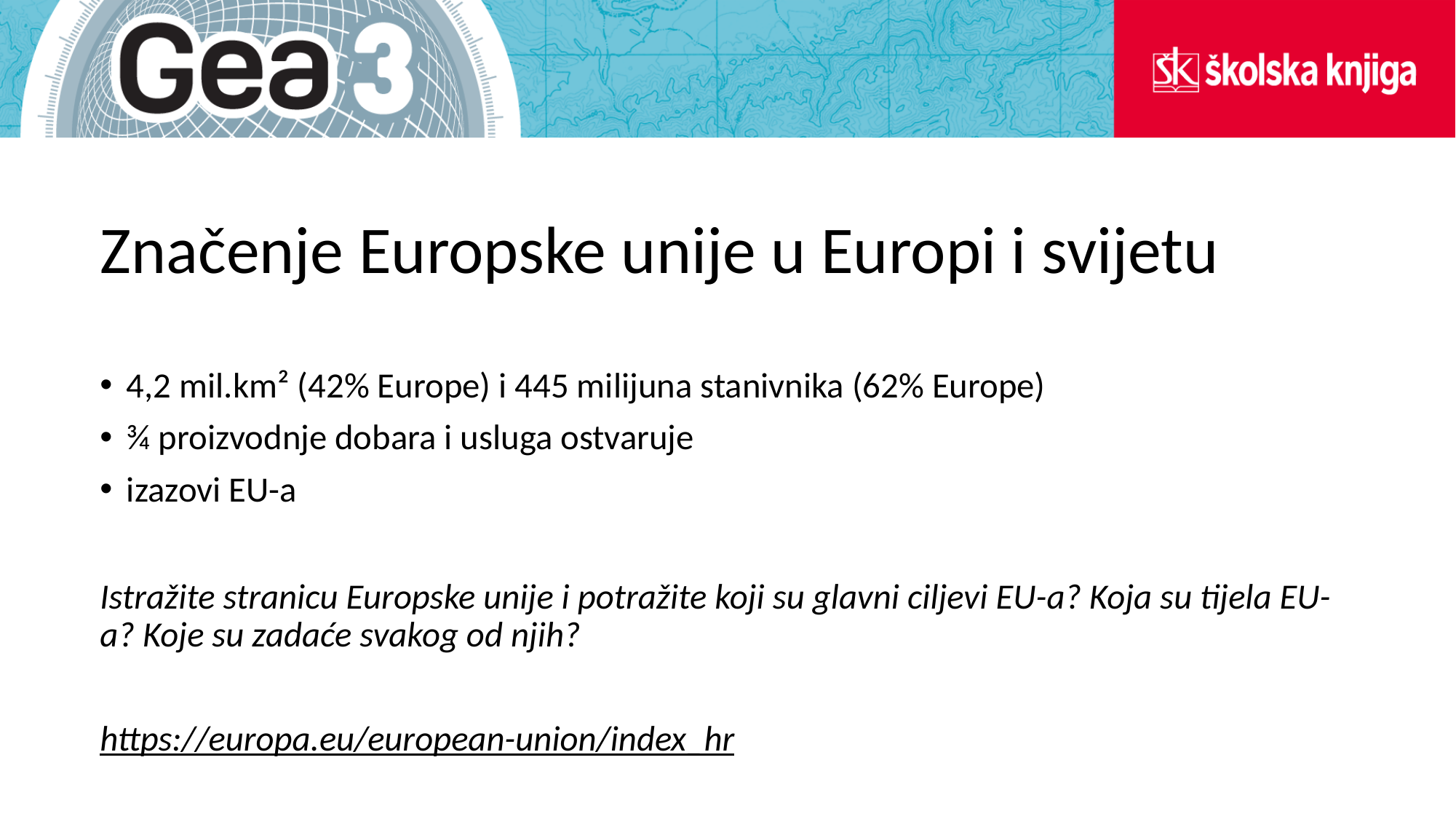

# Značenje Europske unije u Europi i svijetu
4,2 mil.km² (42% Europe) i 445 milijuna stanivnika (62% Europe)
¾ proizvodnje dobara i usluga ostvaruje
izazovi EU-a

Istražite stranicu Europske unije i potražite koji su glavni ciljevi EU-a? Koja su tijela EU-a? Koje su zadaće svakog od njih?

https://europa.eu/european-union/index_hr